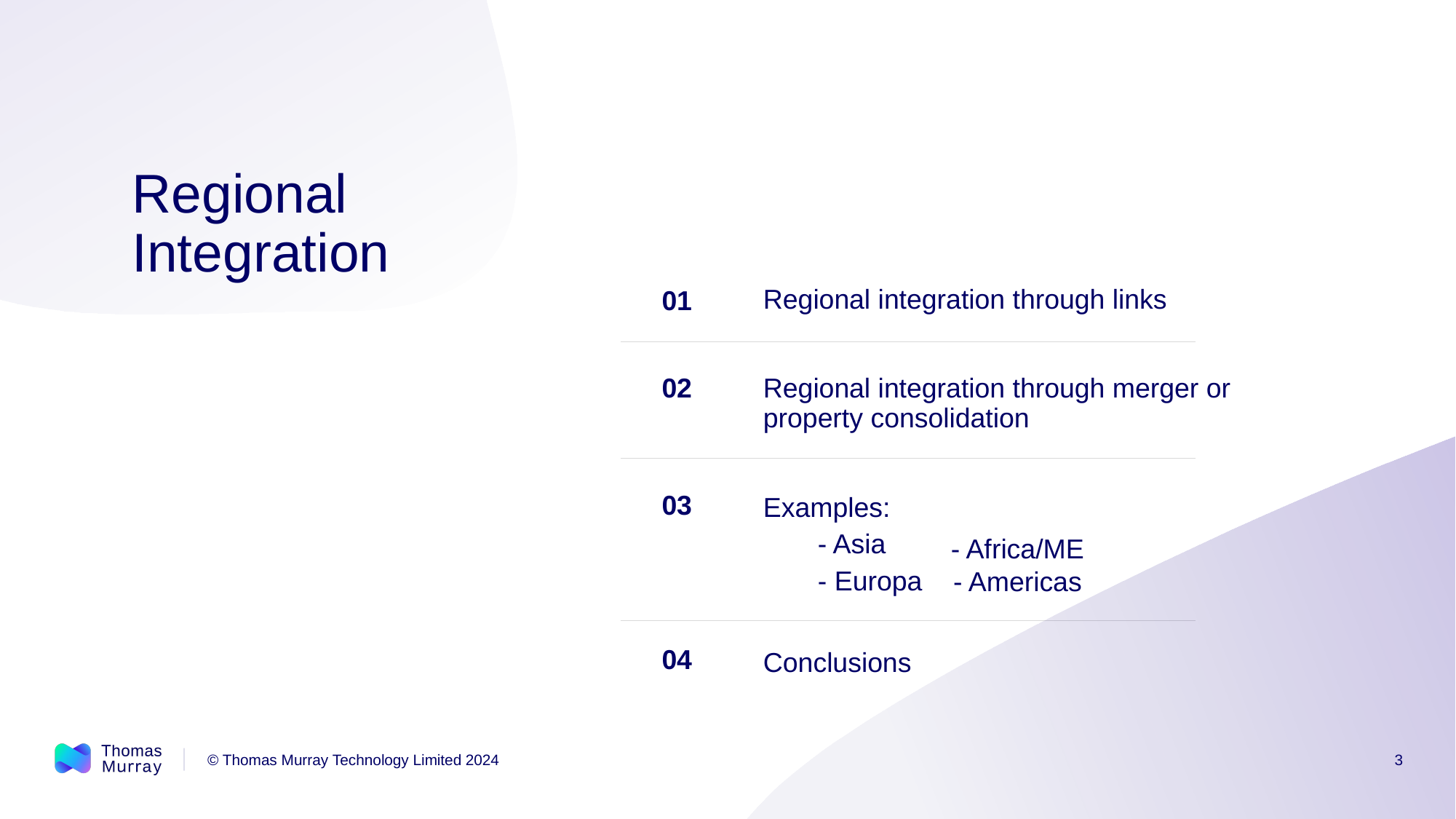

Regional Integration
Regional integration through links

Regional integration through merger or property consolidation

Examples:
- Asia
- Europa

Conclusions

01
02
03
- Africa/ME
- Americas

04